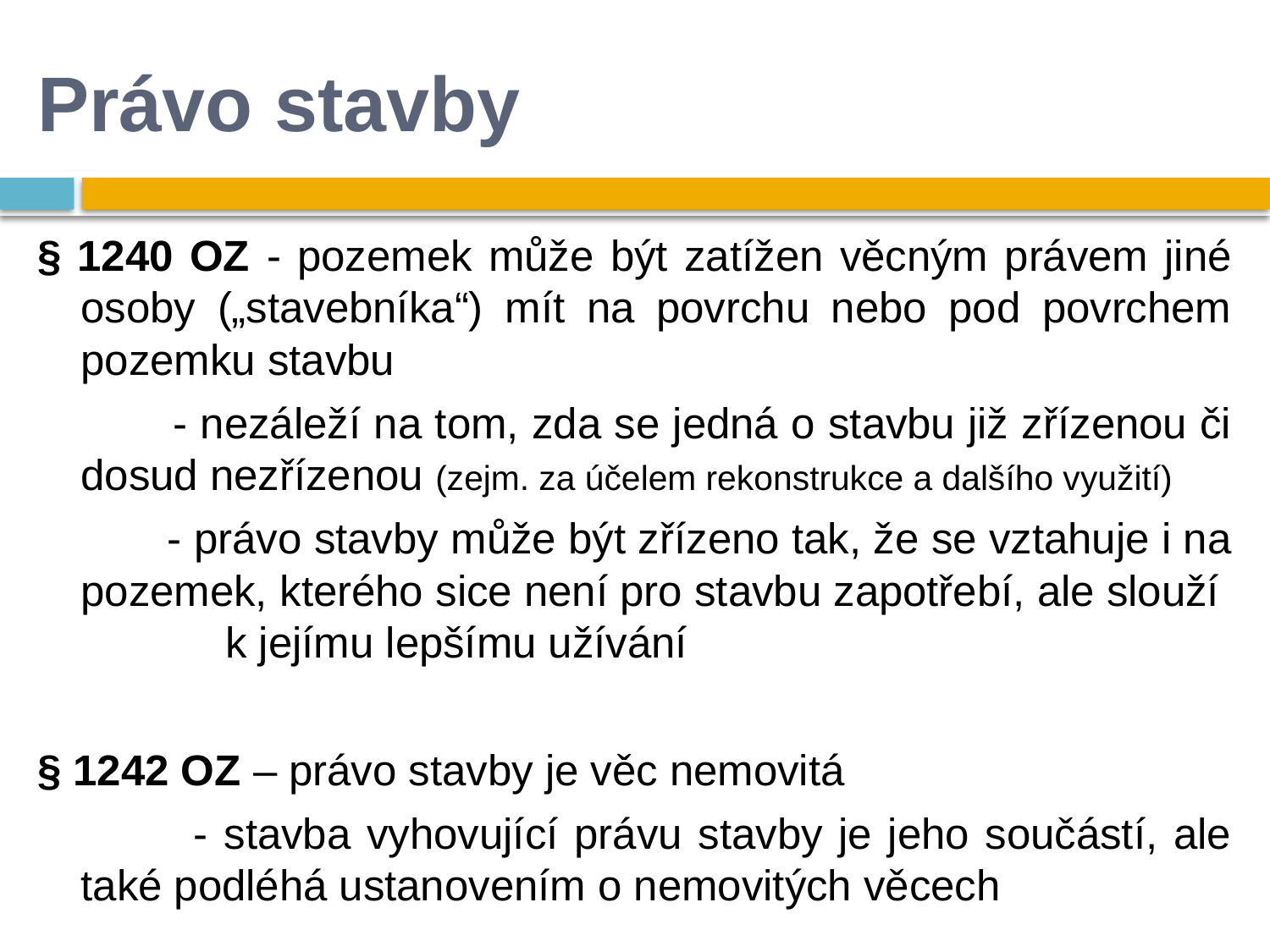

# Právo stavby
§ 1240 OZ - pozemek může být zatížen věcným právem jiné osoby („stavebníka“) mít na povrchu nebo pod povrchem pozemku stavbu
		       - nezáleží na tom, zda se jedná o stavbu již zřízenou či dosud nezřízenou (zejm. za účelem rekonstrukce a dalšího využití)
		       - právo stavby může být zřízeno tak, že se vztahuje i na pozemek, kterého sice není pro stavbu zapotřebí, ale slouží              k jejímu lepšímu užívání

§ 1242 OZ – právo stavby je věc nemovitá
		       - stavba vyhovující právu stavby je jeho součástí, ale také podléhá ustanovením o nemovitých věcech